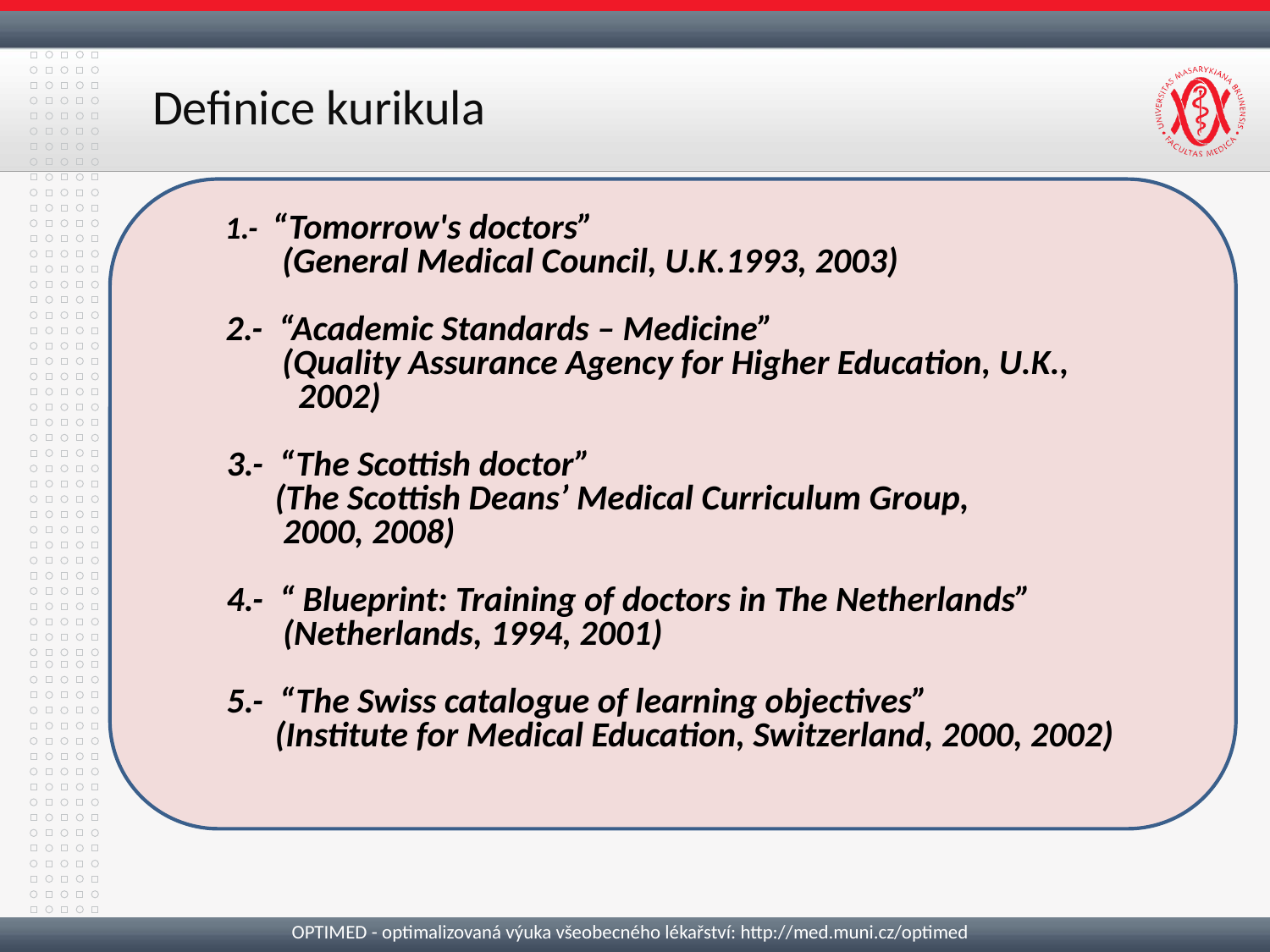

# Definice kurikula
 1.-  “Tomorrow's doctors”
        (General Medical Council, U.K.1993, 2003)

 2.-  “Academic Standards – Medicine”
        (Quality Assurance Agency for Higher Education, U.K.,
          2002)

         3.-  “The Scottish doctor”
               (The Scottish Deans’ Medical Curriculum Group,
                2000, 2008)

         4.-  “ Blueprint: Training of doctors in The Netherlands”
                (Netherlands, 1994, 2001)

         5.-  “The Swiss catalogue of learning objectives”
               (Institute for Medical Education, Switzerland, 2000, 2002)

“Learning outcomes are  statements of what a
  learner is  expected to know and /or be able
  to  demonstrate after  completion  of a
  process  of learning.”
 					(TUNING Project, “Glossary” 2003)

“Learning outcomes are sets of competences..”
  				(European Commission,“ECTS Key Features”)

OPTIMED - optimalizovaná výuka všeobecného lékařství: http://med.muni.cz/optimed